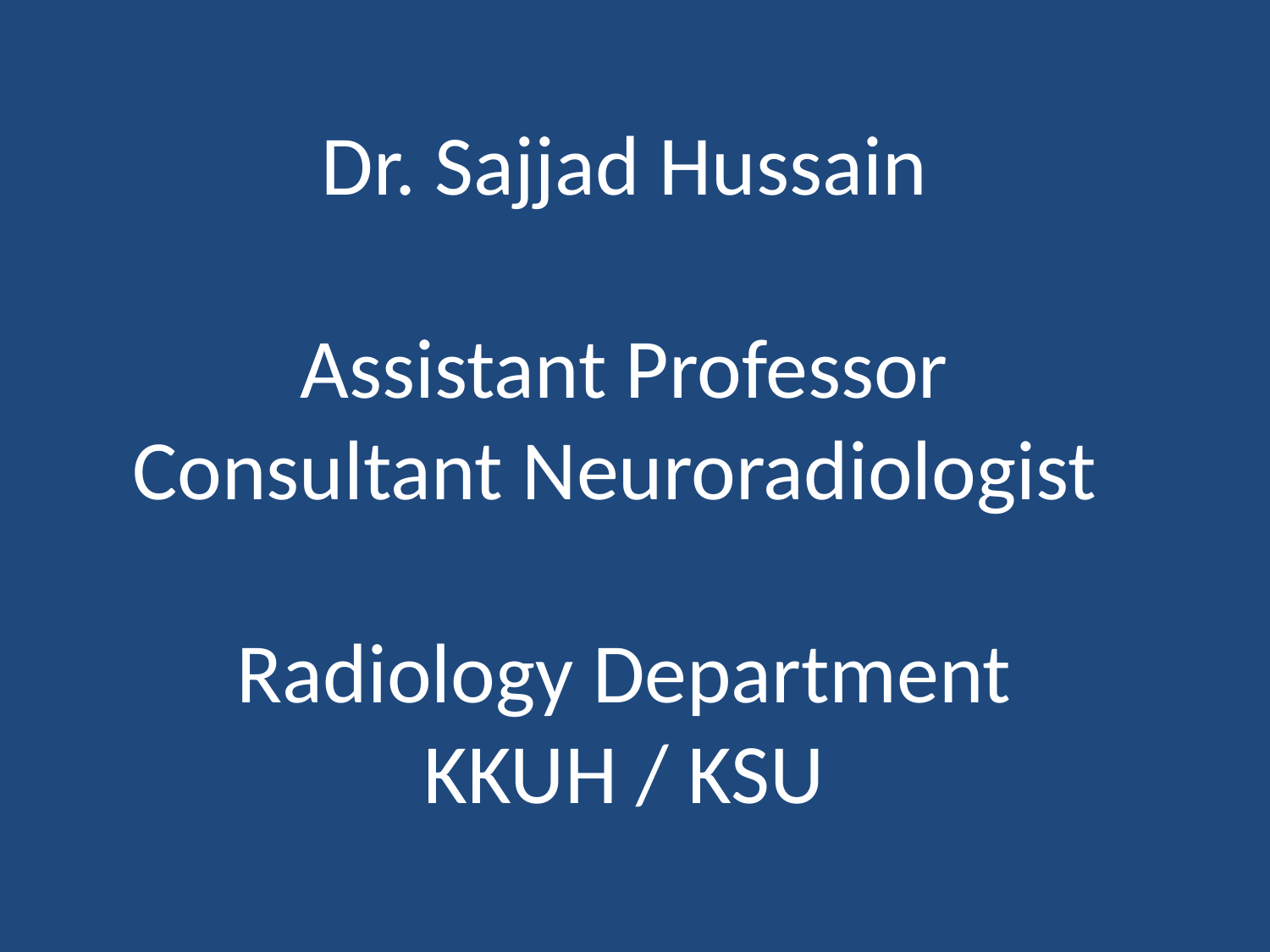

Dr. Sajjad Hussain

Assistant Professor
Consultant Neuroradiologist

Radiology Department
KKUH / KSU